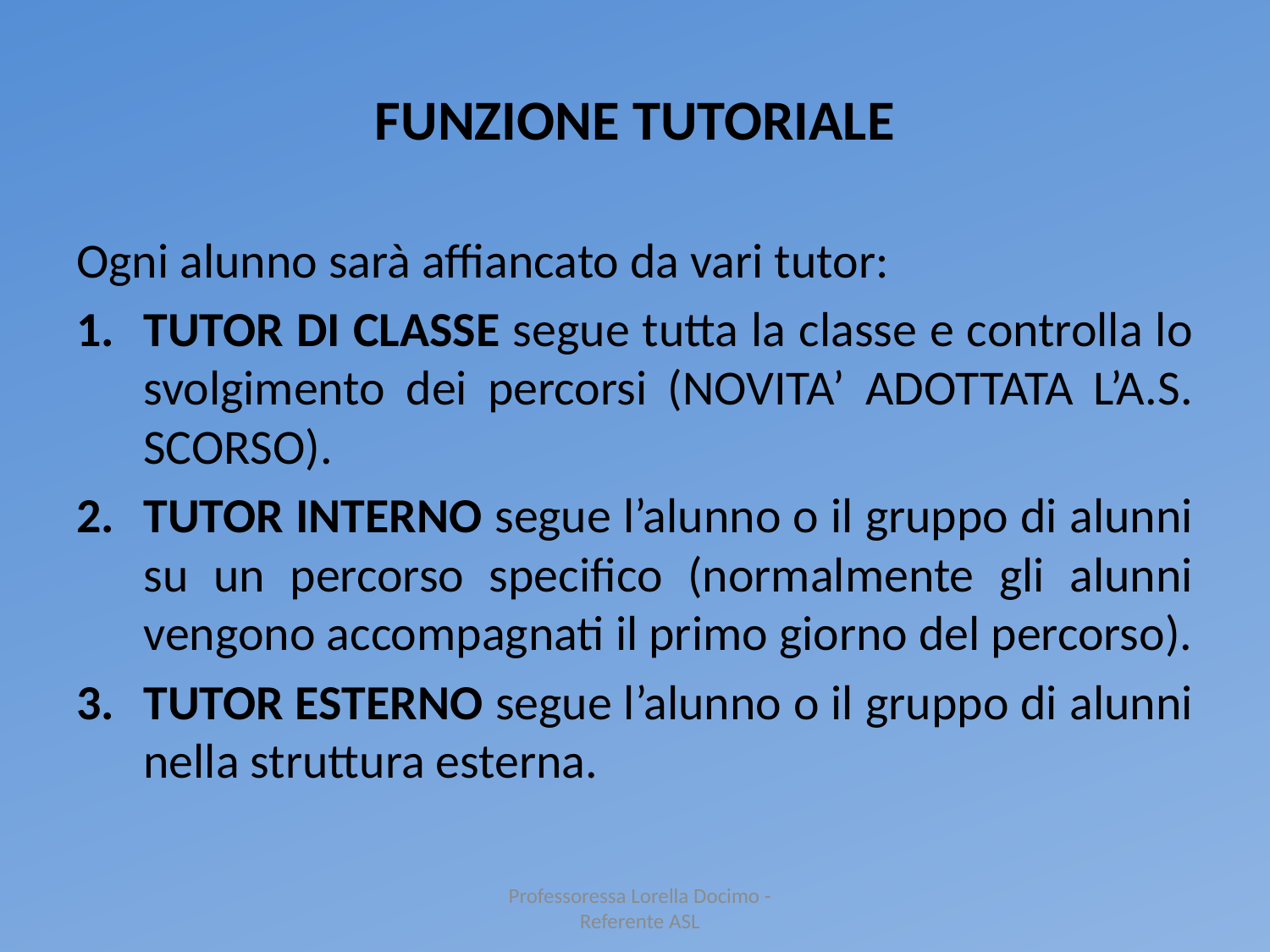

# FUNZIONE TUTORIALE
Ogni alunno sarà affiancato da vari tutor:
TUTOR DI CLASSE segue tutta la classe e controlla lo svolgimento dei percorsi (NOVITA’ ADOTTATA L’A.S. SCORSO).
TUTOR INTERNO segue l’alunno o il gruppo di alunni su un percorso specifico (normalmente gli alunni vengono accompagnati il primo giorno del percorso).
TUTOR ESTERNO segue l’alunno o il gruppo di alunni nella struttura esterna.
Professoressa Lorella Docimo - Referente ASL